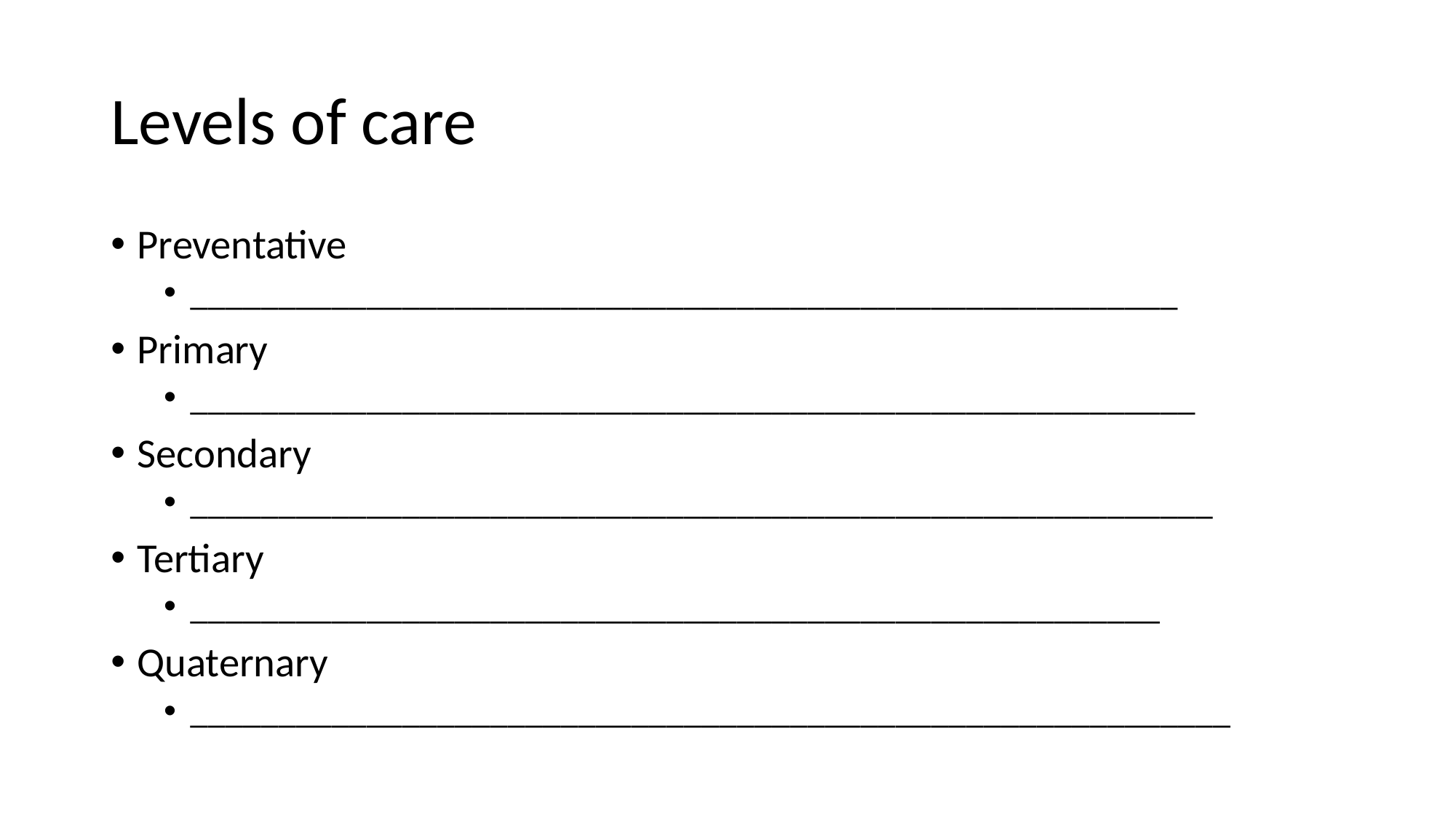

# Levels of care
Preventative
________________________________________________________
Primary
_________________________________________________________
Secondary
__________________________________________________________
Tertiary
_______________________________________________________
Quaternary
___________________________________________________________